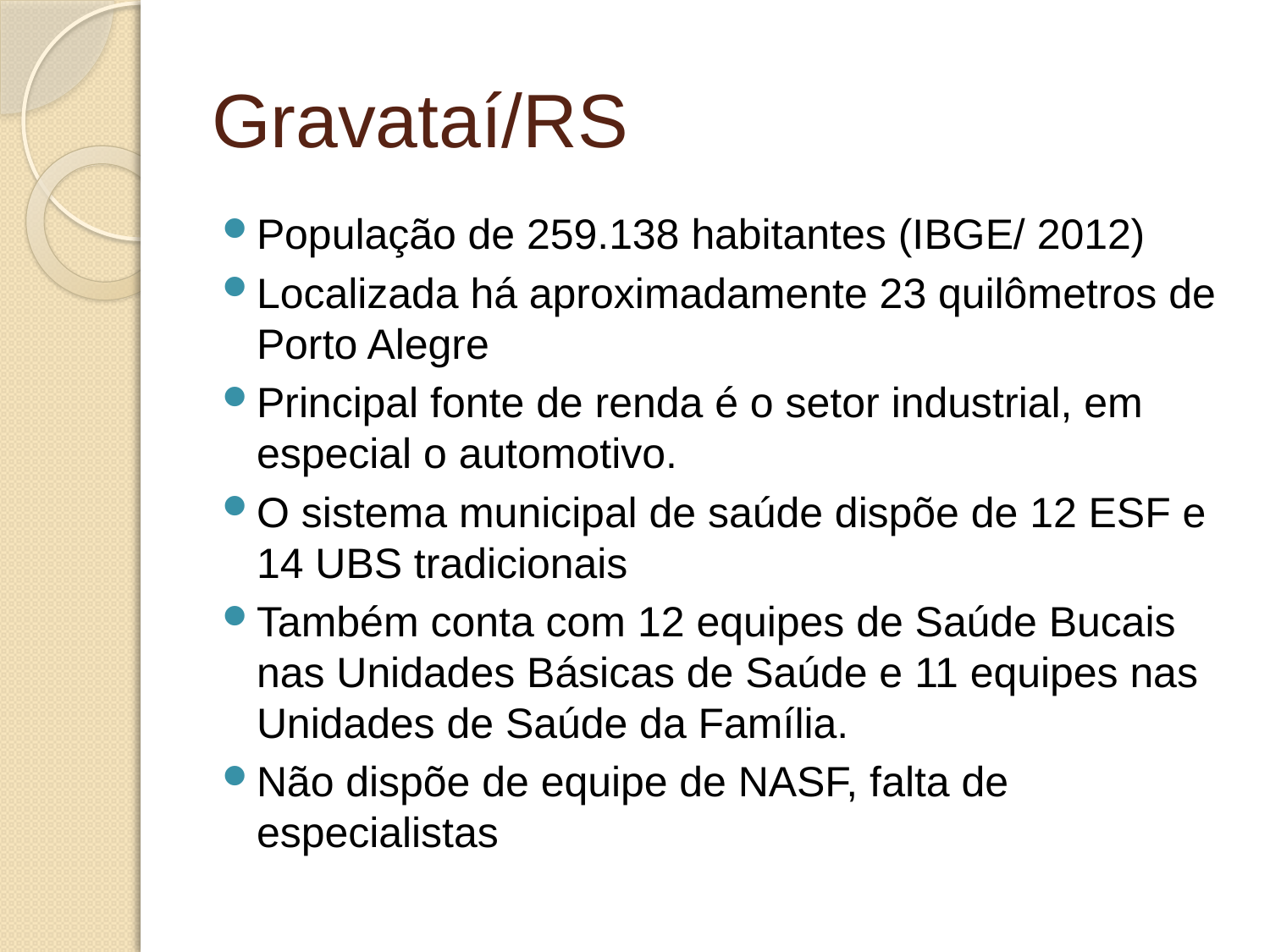

# Gravataí/RS
População de 259.138 habitantes (IBGE/ 2012)
Localizada há aproximadamente 23 quilômetros de Porto Alegre
Principal fonte de renda é o setor industrial, em especial o automotivo.
O sistema municipal de saúde dispõe de 12 ESF e 14 UBS tradicionais
Também conta com 12 equipes de Saúde Bucais nas Unidades Básicas de Saúde e 11 equipes nas Unidades de Saúde da Família.
Não dispõe de equipe de NASF, falta de especialistas